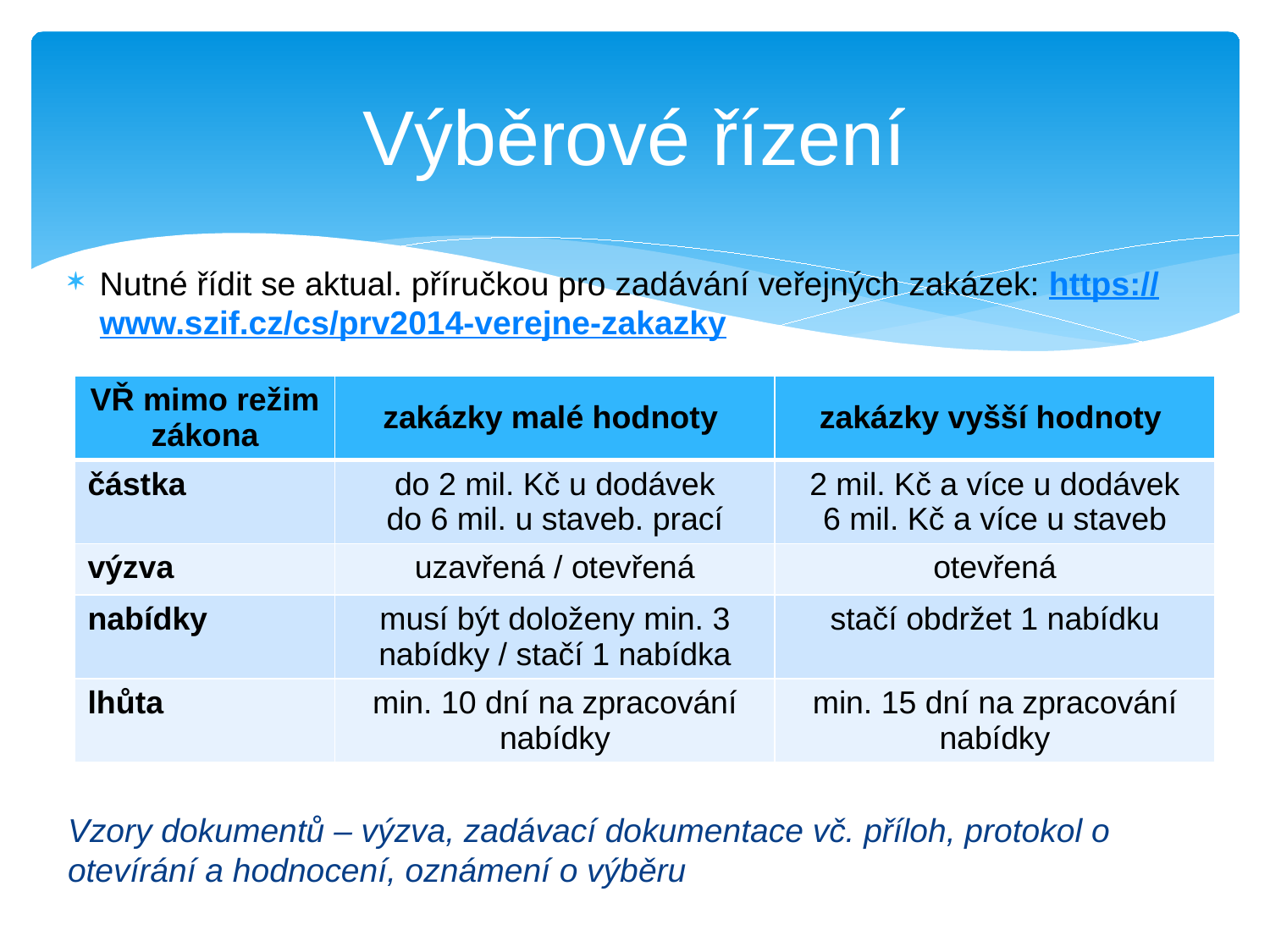

# Výběrové řízení
Nutné řídit se aktual. příručkou pro zadávání veřejných zakázek: https://www.szif.cz/cs/prv2014-verejne-zakazky

Vzory dokumentů – výzva, zadávací dokumentace vč. příloh, protokol o otevírání a hodnocení, oznámení o výběru
| VŘ mimo režim zákona | zakázky malé hodnoty | zakázky vyšší hodnoty |
| --- | --- | --- |
| částka | do 2 mil. Kč u dodávek do 6 mil. u staveb. prací | 2 mil. Kč a více u dodávek 6 mil. Kč a více u staveb |
| výzva | uzavřená / otevřená | otevřená |
| nabídky | musí být doloženy min. 3 nabídky / stačí 1 nabídka | stačí obdržet 1 nabídku |
| lhůta | min. 10 dní na zpracování nabídky | min. 15 dní na zpracování nabídky |